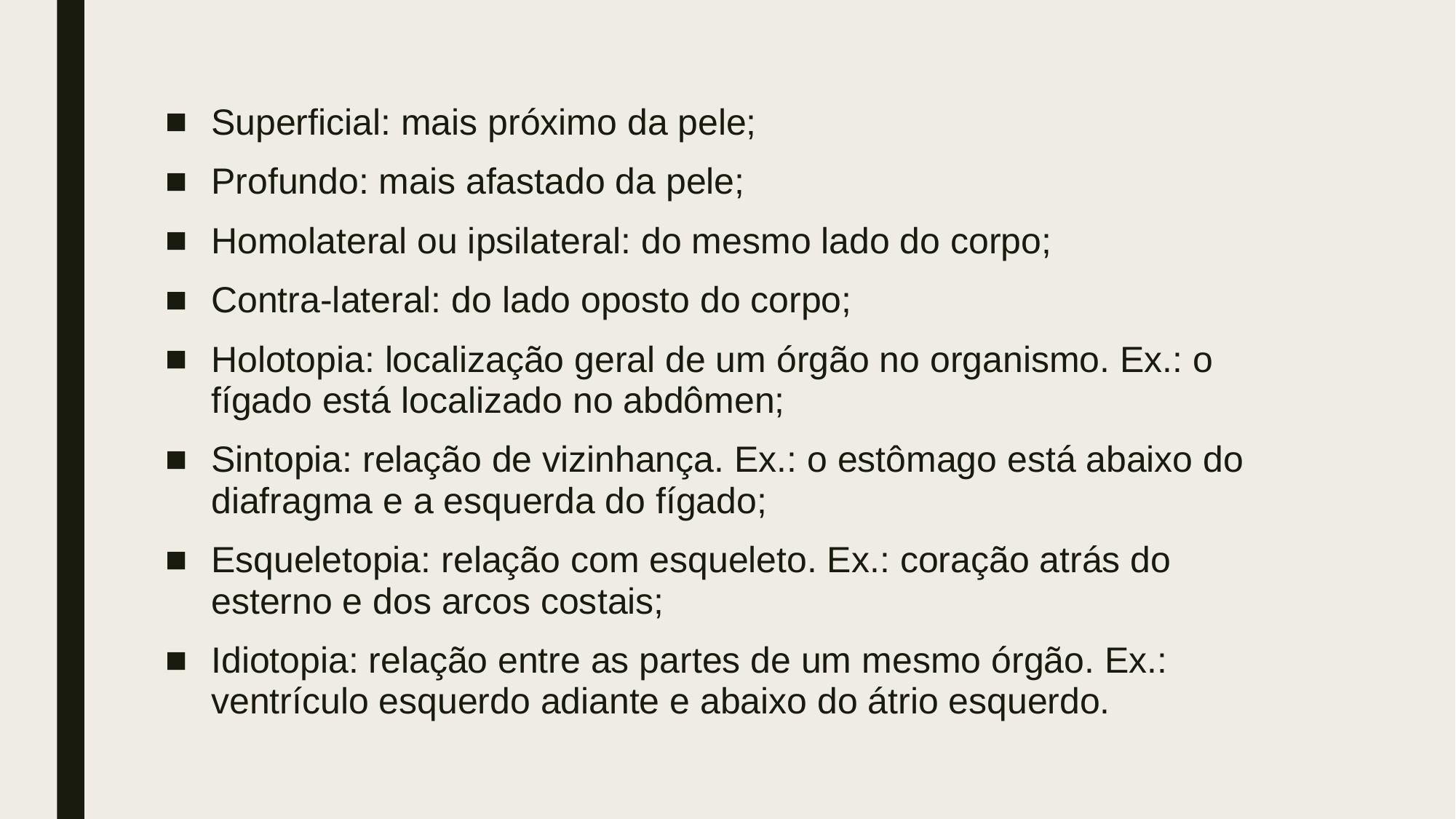

Superficial: mais próximo da pele;
Profundo: mais afastado da pele;
Homolateral ou ipsilateral: do mesmo lado do corpo;
Contra-lateral: do lado oposto do corpo;
Holotopia: localização geral de um órgão no organismo. Ex.: o fígado está localizado no abdômen;
Sintopia: relação de vizinhança. Ex.: o estômago está abaixo do diafragma e a esquerda do fígado;
Esqueletopia: relação com esqueleto. Ex.: coração atrás do esterno e dos arcos costais;
Idiotopia: relação entre as partes de um mesmo órgão. Ex.: ventrículo esquerdo adiante e abaixo do átrio esquerdo.